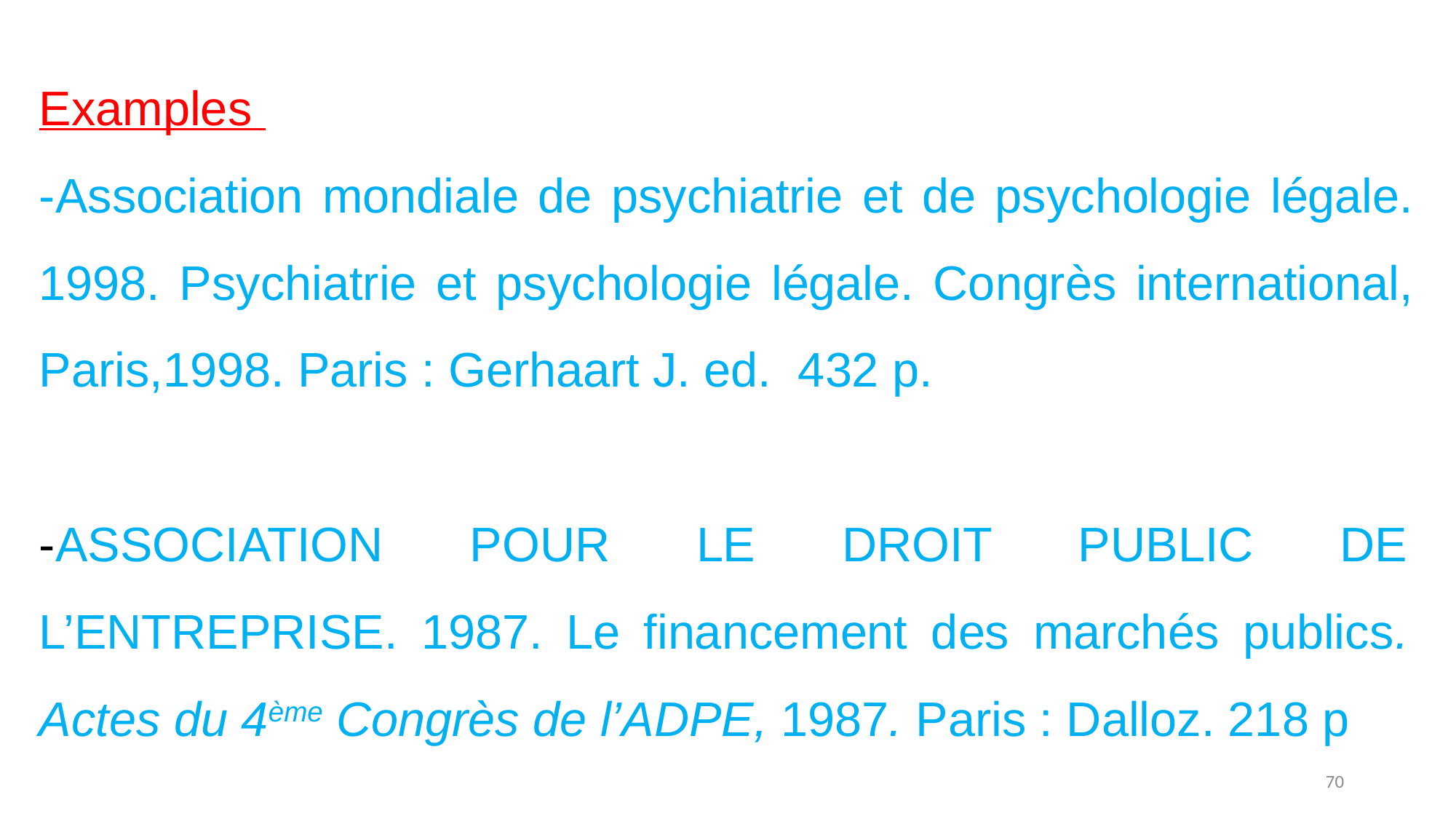

Examples
-Association mondiale de psychiatrie et de psychologie légale. 1998. Psychiatrie et psychologie légale. Congrès international, Paris,1998. Paris : Gerhaart J. ed.  432 p.

-ASSOCIATION POUR LE DROIT PUBLIC DE L’ENTREPRISE. 1987. Le financement des marchés publics. Actes du 4ème Congrès de l’ADPE, 1987. Paris : Dalloz. 218 p
70